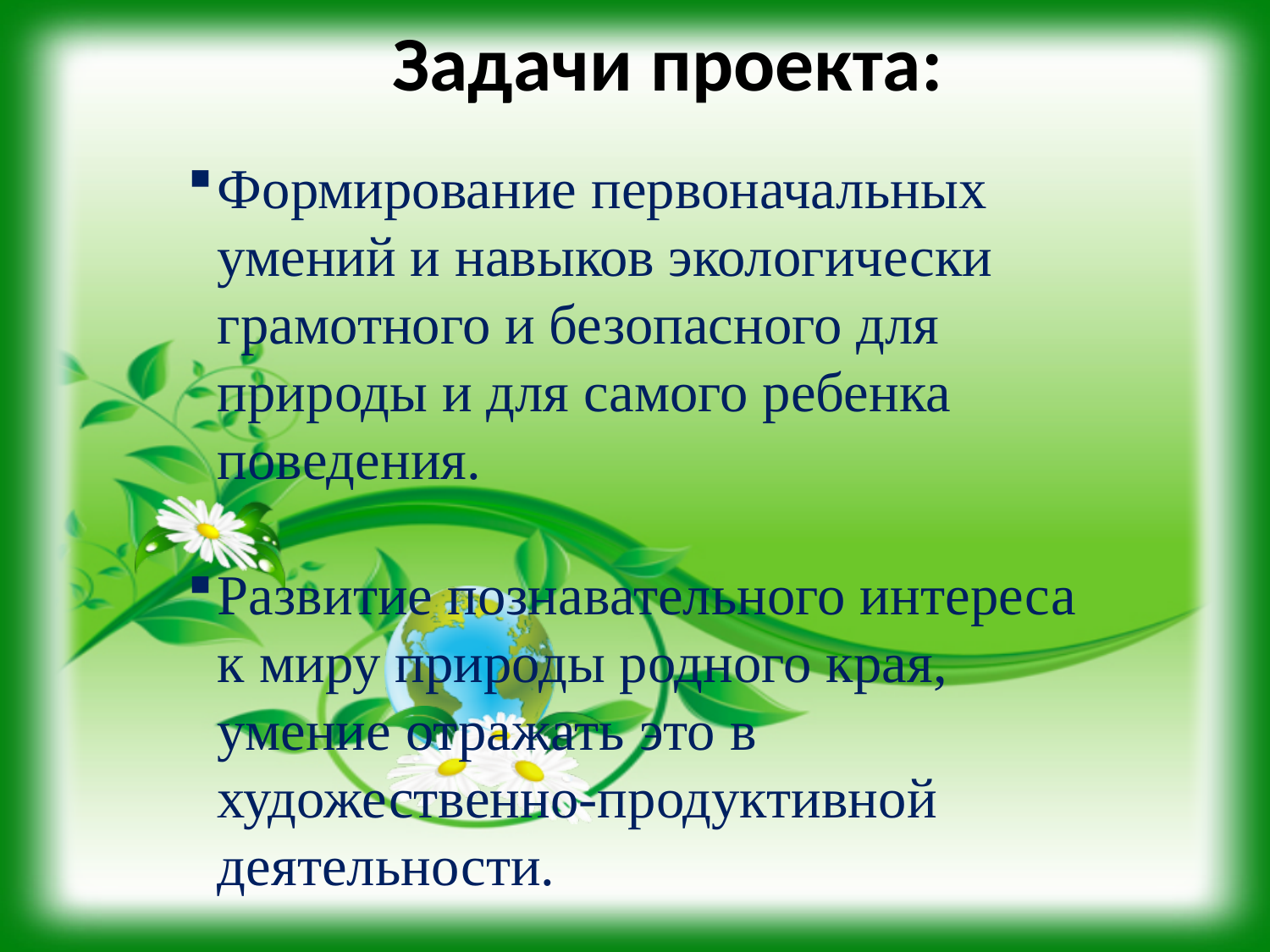

# Задачи проекта:
Формирование первоначальных умений и навыков экологически грамотного и безопасного для природы и для самого ребенка поведения.

Развитие познавательного интереса к миру природы родного края, умение отражать это в художественно-продуктивной деятельности.